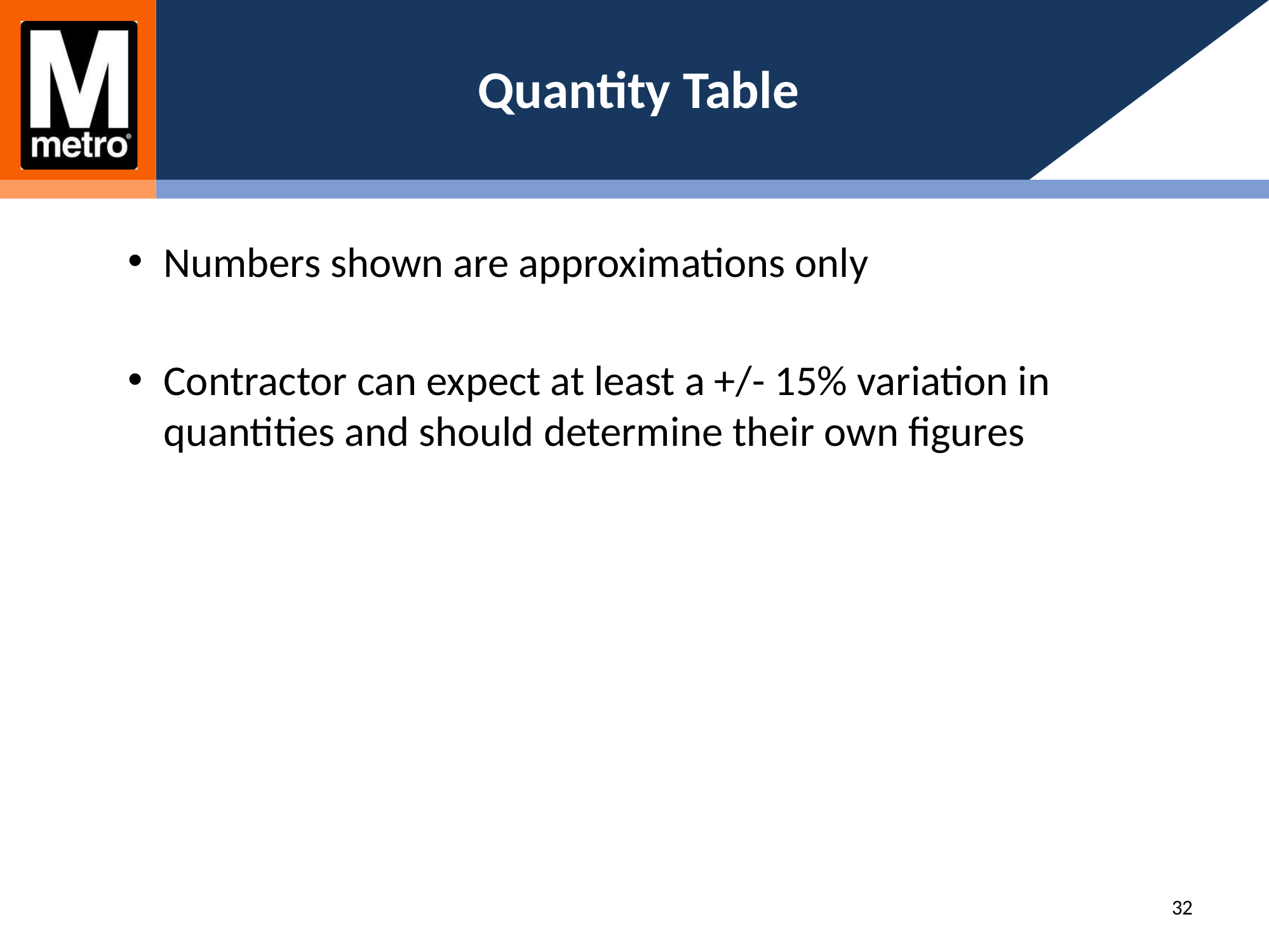

# Quantity Table
Numbers shown are approximations only

Contractor can expect at least a +/- 15% variation in quantities and should determine their own figures
32